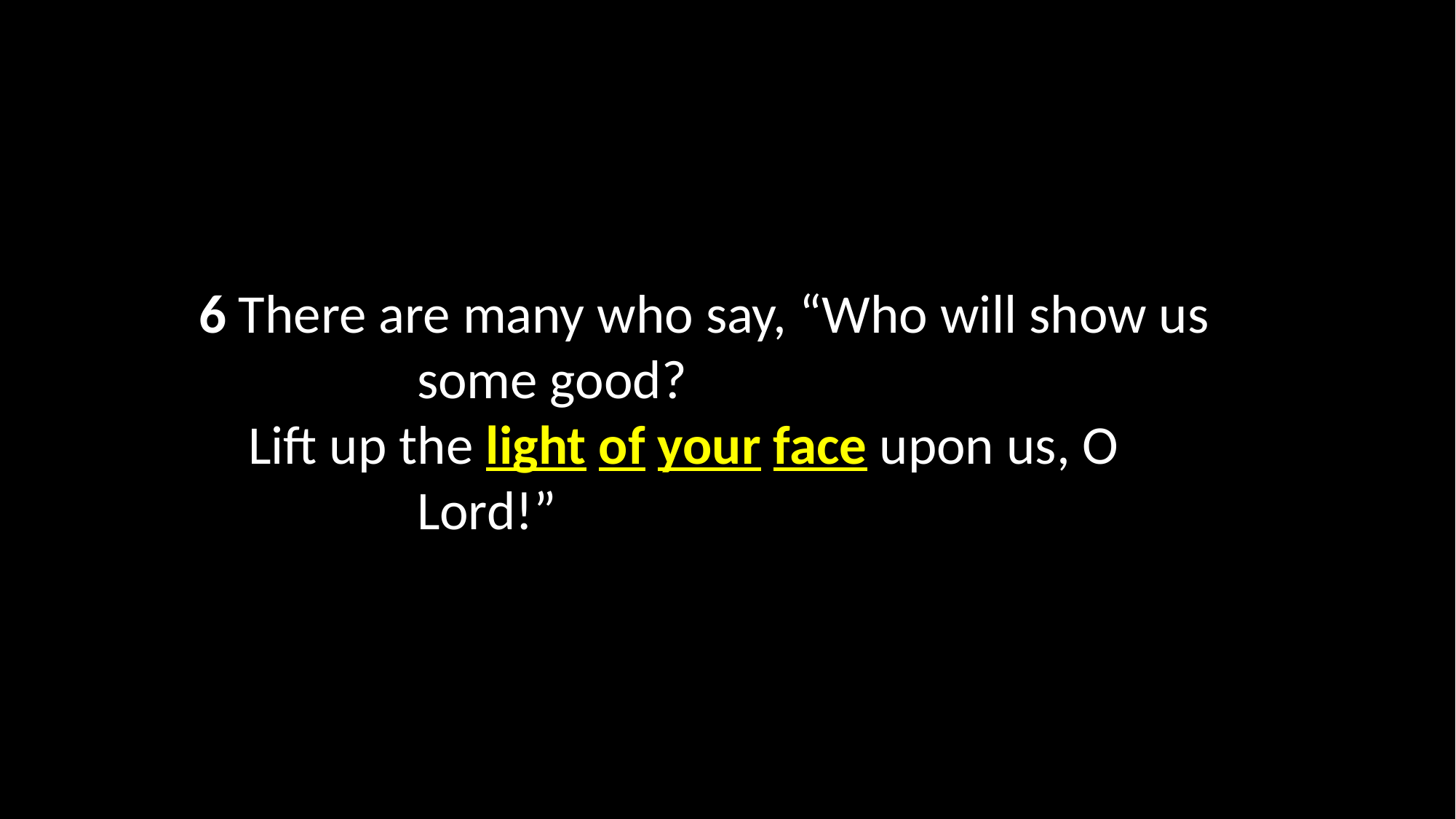

6 There are many who say, “Who will show us 		some good?
    Lift up the light of your face upon us, O 			Lord!”